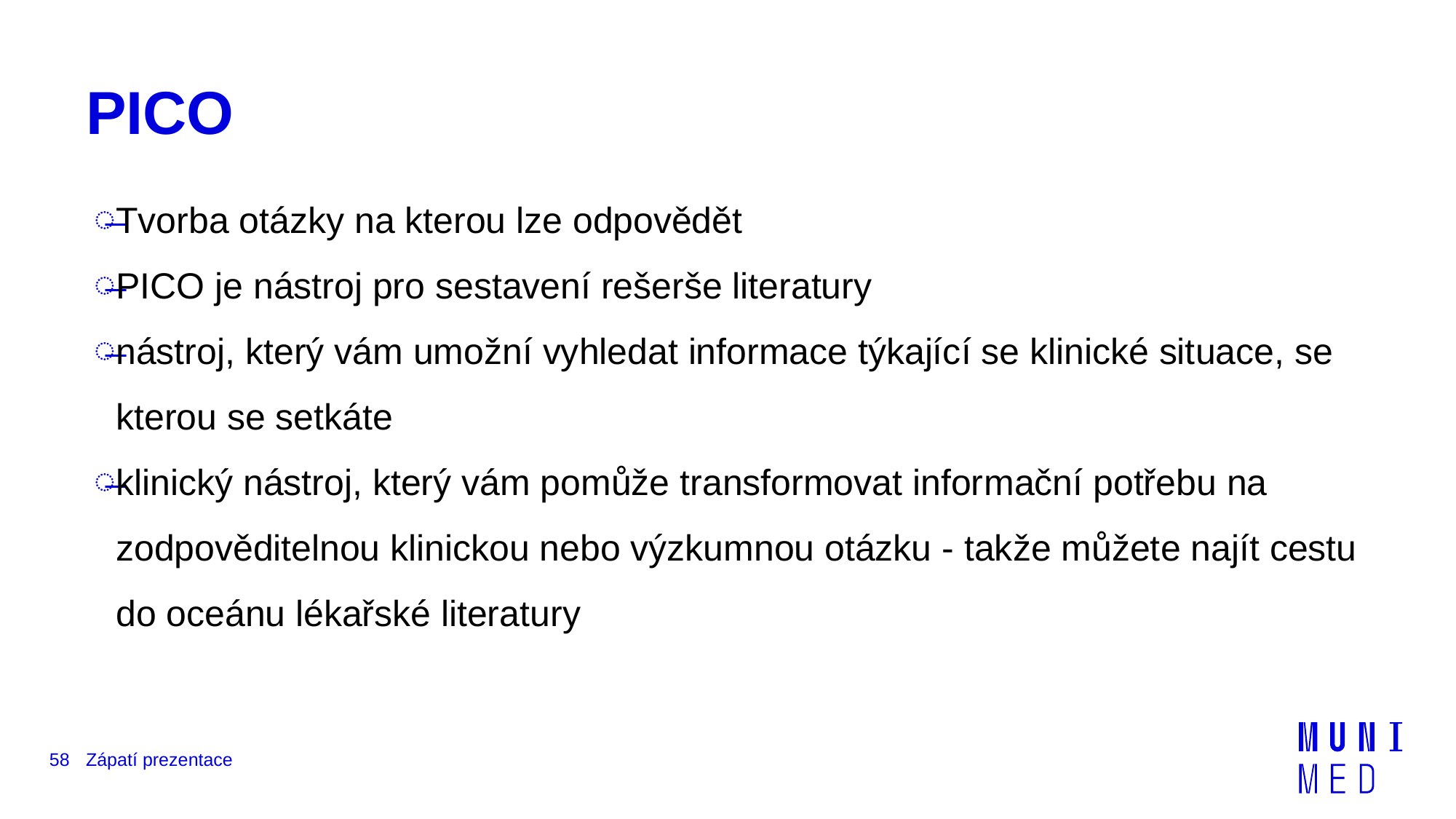

# PICO
Tvorba otázky na kterou lze odpovědět
PICO je nástroj pro sestavení rešerše literatury
nástroj, který vám umožní vyhledat informace týkající se klinické situace, se kterou se setkáte
klinický nástroj, který vám pomůže transformovat informační potřebu na zodpověditelnou klinickou nebo výzkumnou otázku - takže můžete najít cestu do oceánu lékařské literatury
58
Zápatí prezentace